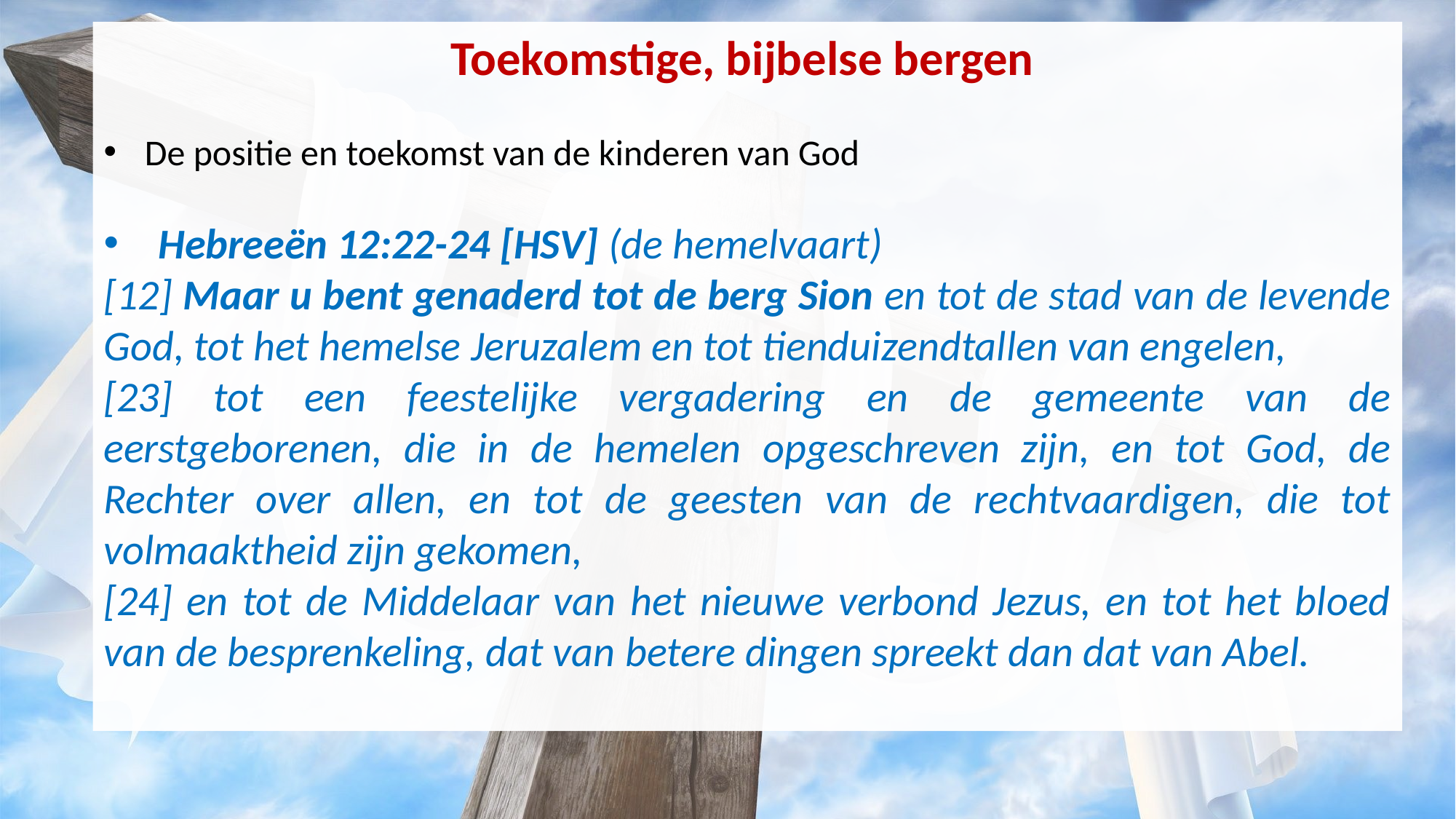

Toekomstige, bijbelse bergen

De positie en toekomst van de kinderen van God

Hebreeën 12:22-24 [HSV] (de hemelvaart)
[12] Maar u bent genaderd tot de berg Sion en tot de stad van de levende God, tot het hemelse Jeruzalem en tot tienduizendtallen van engelen,
[23] tot een feestelijke vergadering en de gemeente van de eerstgeborenen, die in de hemelen opgeschreven zijn, en tot God, de Rechter over allen, en tot de geesten van de rechtvaardigen, die tot volmaaktheid zijn gekomen,
[24] en tot de Middelaar van het nieuwe verbond Jezus, en tot het bloed van de besprenkeling, dat van betere dingen spreekt dan dat van Abel.